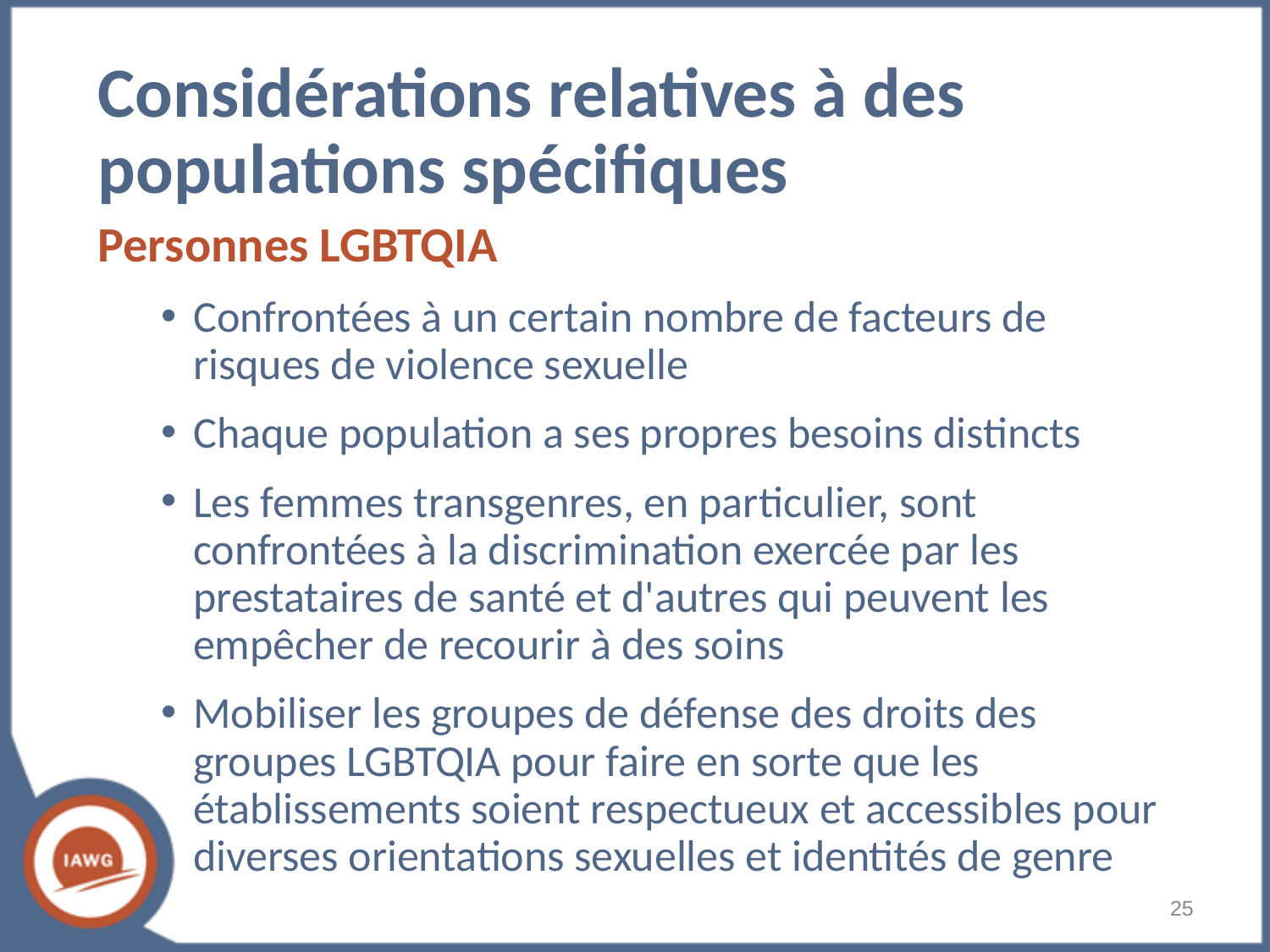

Considérations relatives à des populations spécifiques
Personnes LGBTQIA
Confrontées à un certain nombre de facteurs de risques de violence sexuelle
Chaque population a ses propres besoins distincts
Les femmes transgenres, en particulier, sont confrontées à la discrimination exercée par les prestataires de santé et d'autres qui peuvent les empêcher de recourir à des soins
Mobiliser les groupes de défense des droits des groupes LGBTQIA pour faire en sorte que les établissements soient respectueux et accessibles pour diverses orientations sexuelles et identités de genre
25